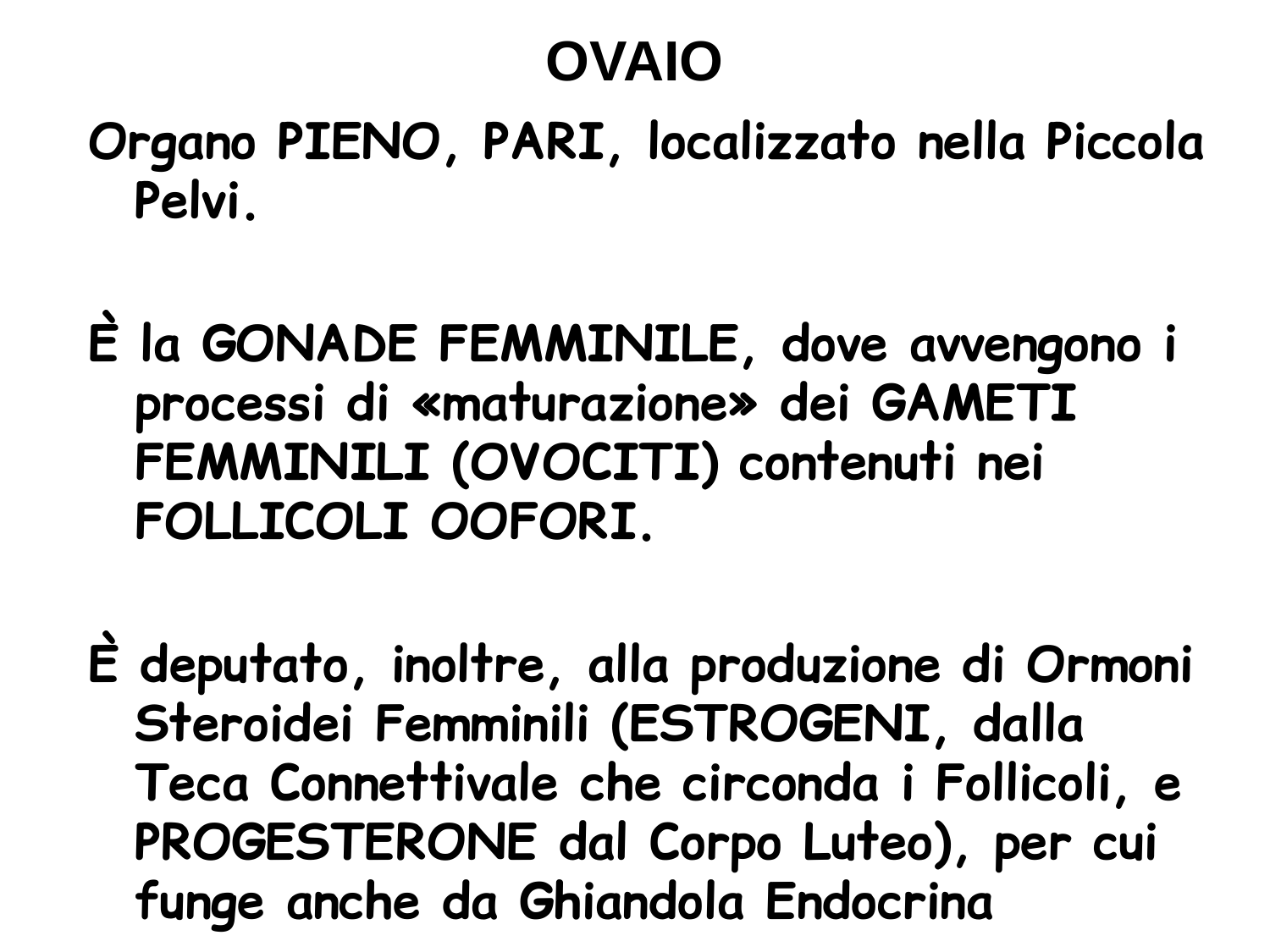

# OVAIO
Organo PIENO, PARI, localizzato nella Piccola Pelvi.

È la GONADE FEMMINILE, dove avvengono i processi di «maturazione» dei GAMETI FEMMINILI (OVOCITI) contenuti nei FOLLICOLI OOFORI.

È deputato, inoltre, alla produzione di Ormoni Steroidei Femminili (ESTROGENI, dalla Teca Connettivale che circonda i Follicoli, e PROGESTERONE dal Corpo Luteo), per cui funge anche da Ghiandola Endocrina